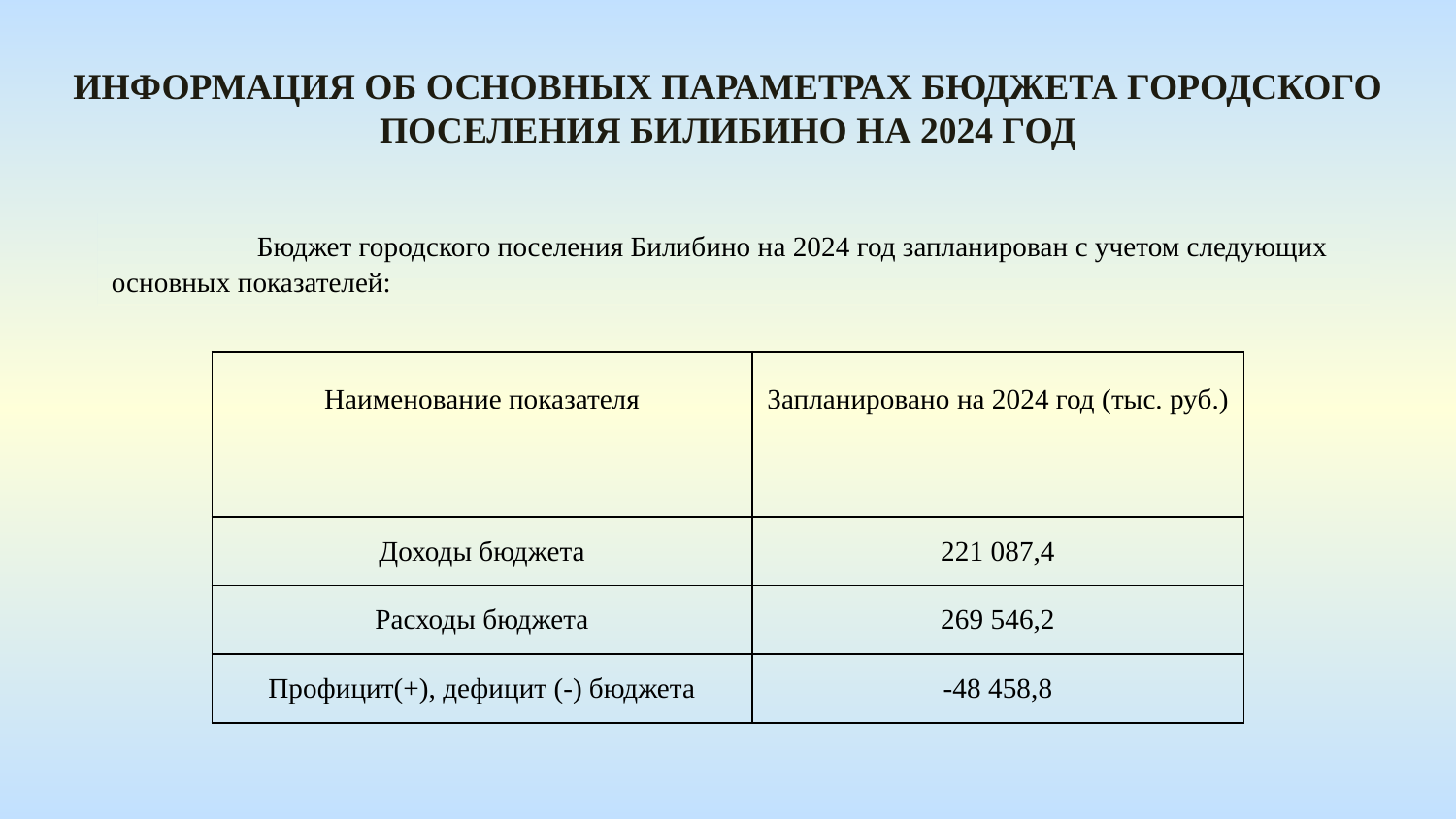

Информация оБ основных параметрах бюджета городского поселения Билибино на 2024 год
 	Бюджет городского поселения Билибино на 2024 год запланирован с учетом следующих основных показателей:
| Наименование показателя | Запланировано на 2024 год (тыс. руб.) |
| --- | --- |
| Доходы бюджета | 221 087,4 |
| Расходы бюджета | 269 546,2 |
| Профицит(+), дефицит (-) бюджета | -48 458,8 |